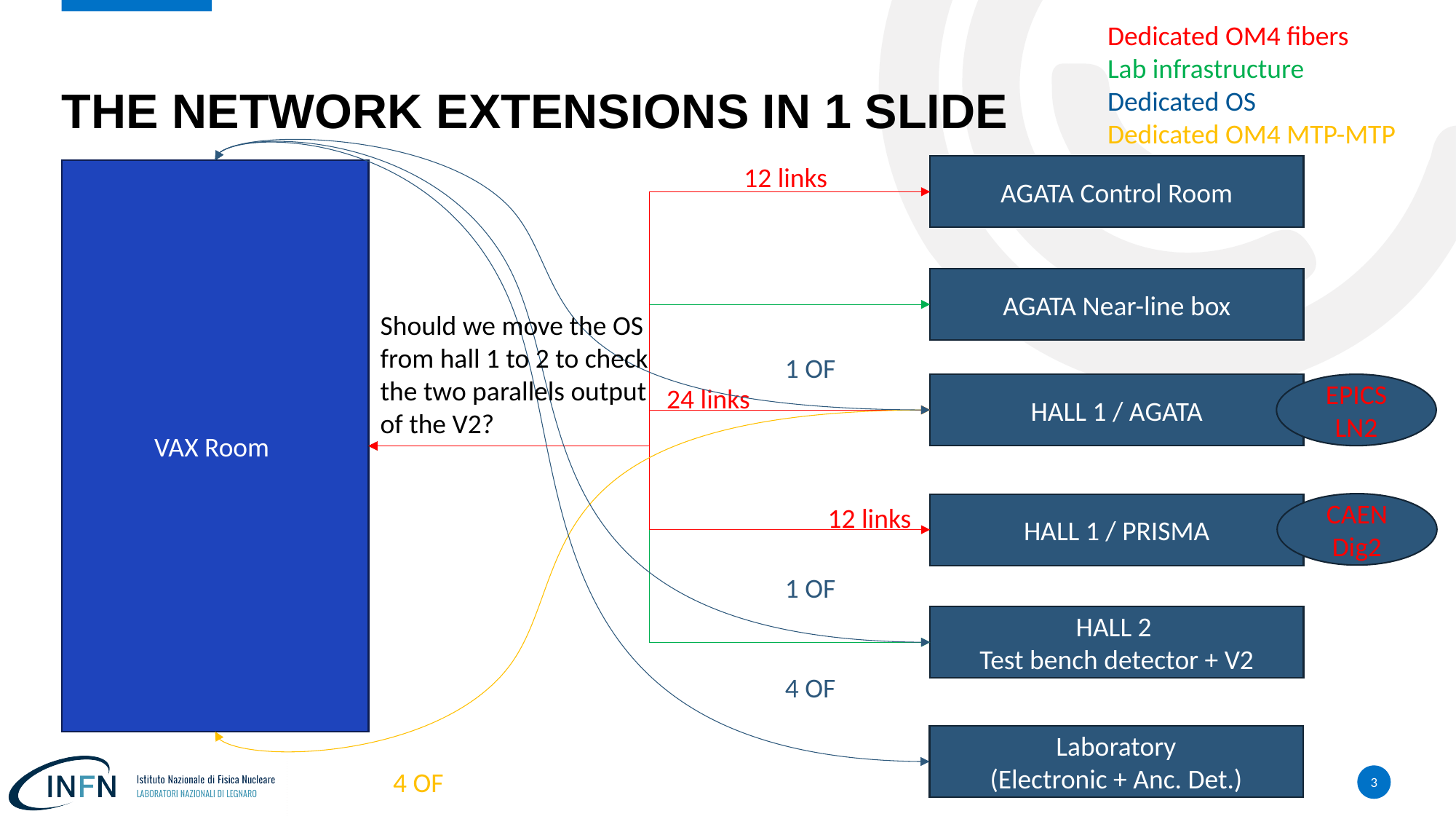

Dedicated OM4 fibers
Lab infrastructure
Dedicated OS
Dedicated OM4 MTP-MTP
# The network extensions in 1 slide
12 links
24 links
12 links
AGATA Control Room
VAX Room
1 OF
1 OF
4 OF
AGATA Near-line box
Should we move the OS from hall 1 to 2 to check the two parallels output of the V2?
HALL 1 / AGATA
EPICS LN2
4 OF
CAEN
Dig2
HALL 1 / PRISMA
HALL 2
Test bench detector + V2
Laboratory
(Electronic + Anc. Det.)
3